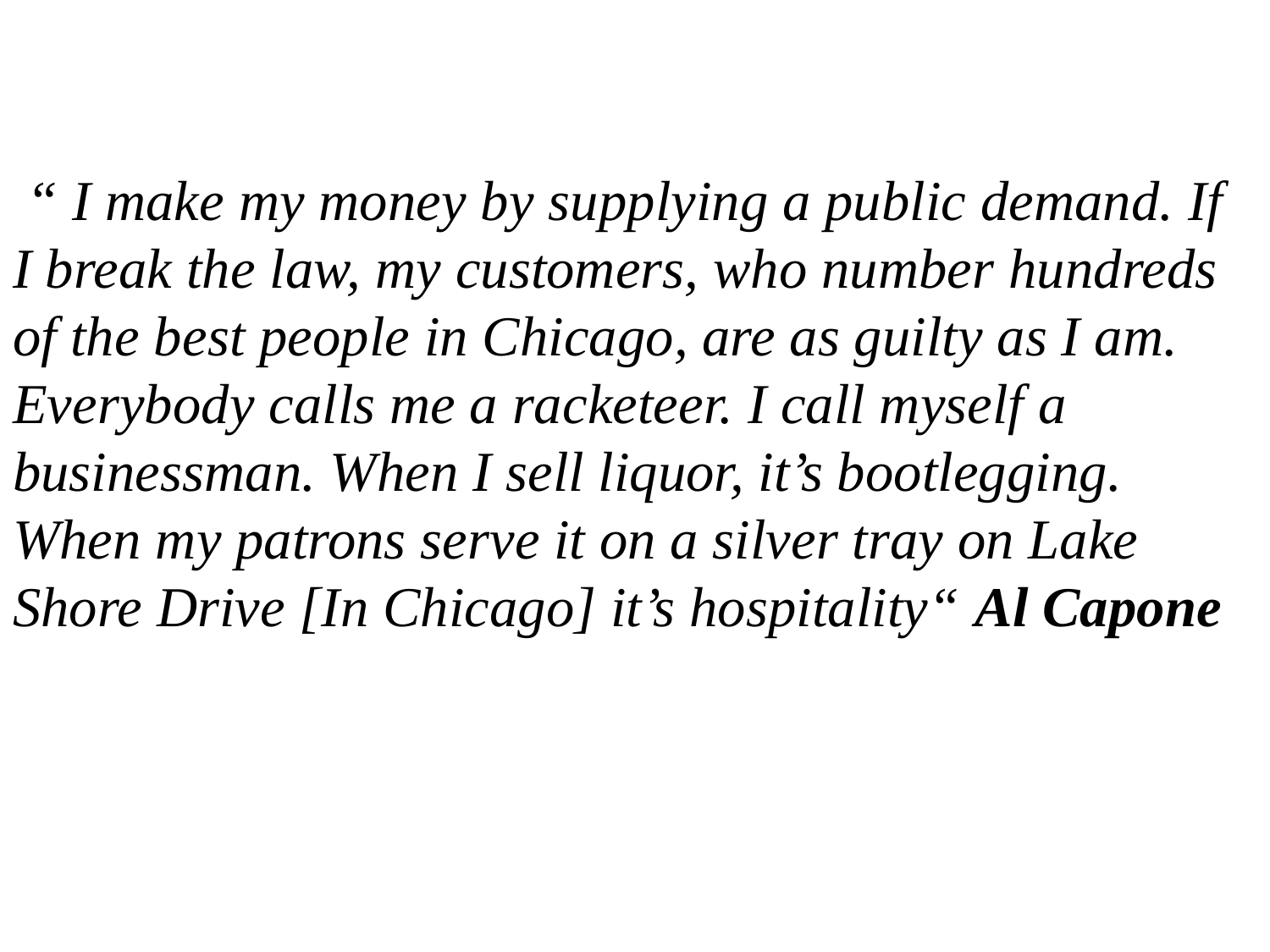

“ I make my money by supplying a public demand. If I break the law, my customers, who number hundreds of the best people in Chicago, are as guilty as I am. Everybody calls me a racketeer. I call myself a businessman. When I sell liquor, it’s bootlegging. When my patrons serve it on a silver tray on Lake Shore Drive [In Chicago] it’s hospitality“ Al Capone